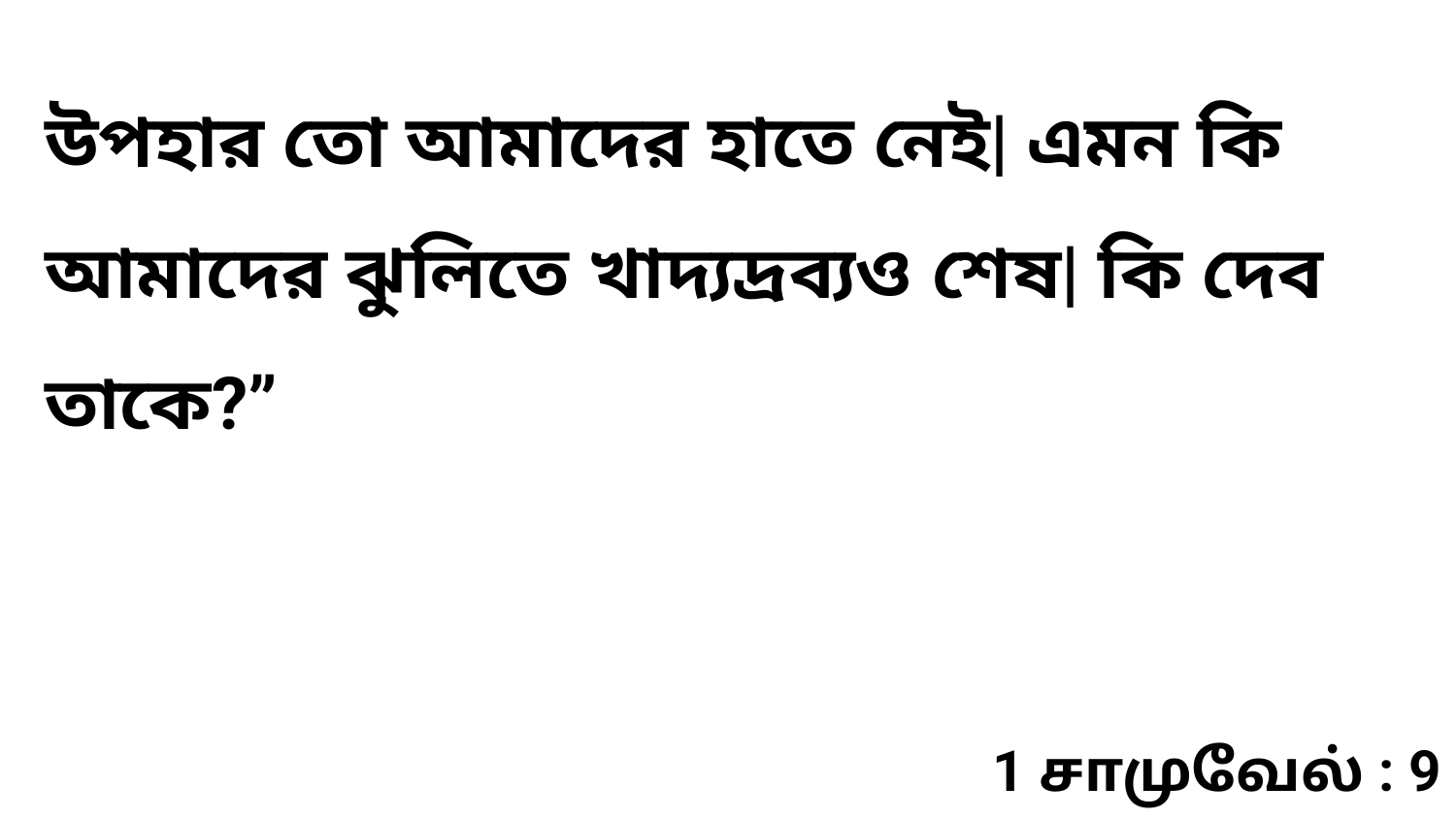

উপহার তো আমাদের হাতে নেই| এমন কি আমাদের ঝুলিতে খাদ্যদ্রব্যও শেষ| কি দেব তাকে?”
1 சாமுவேல் : 9